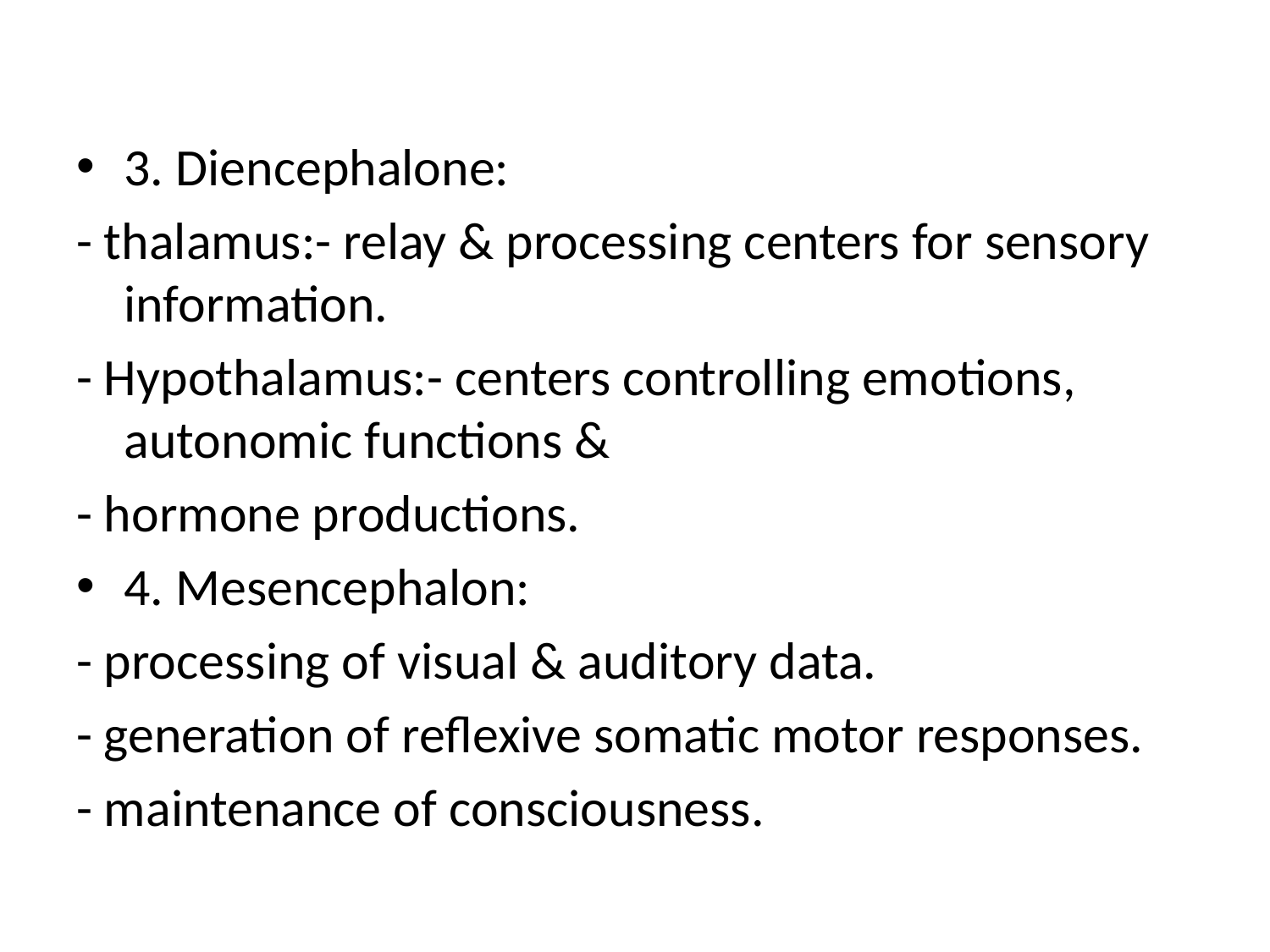

#
3. Diencephalone:
- thalamus:- relay & processing centers for sensory information.
- Hypothalamus:- centers controlling emotions, autonomic functions &
- hormone productions.
4. Mesencephalon:
- processing of visual & auditory data.
- generation of reflexive somatic motor responses.
- maintenance of consciousness.